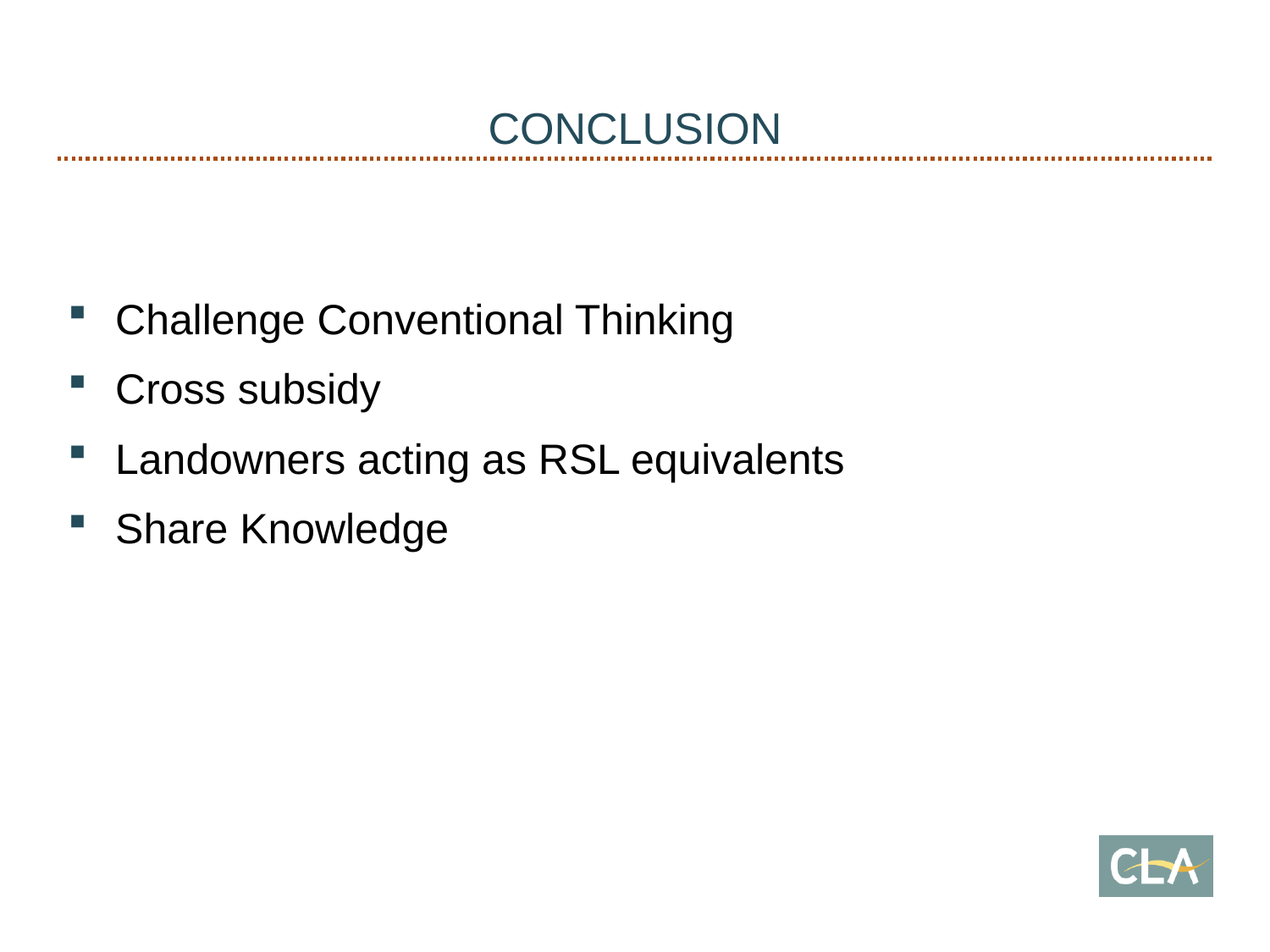

# CONCLUSION

Challenge Conventional Thinking
Cross subsidy
Landowners acting as RSL equivalents
Share Knowledge